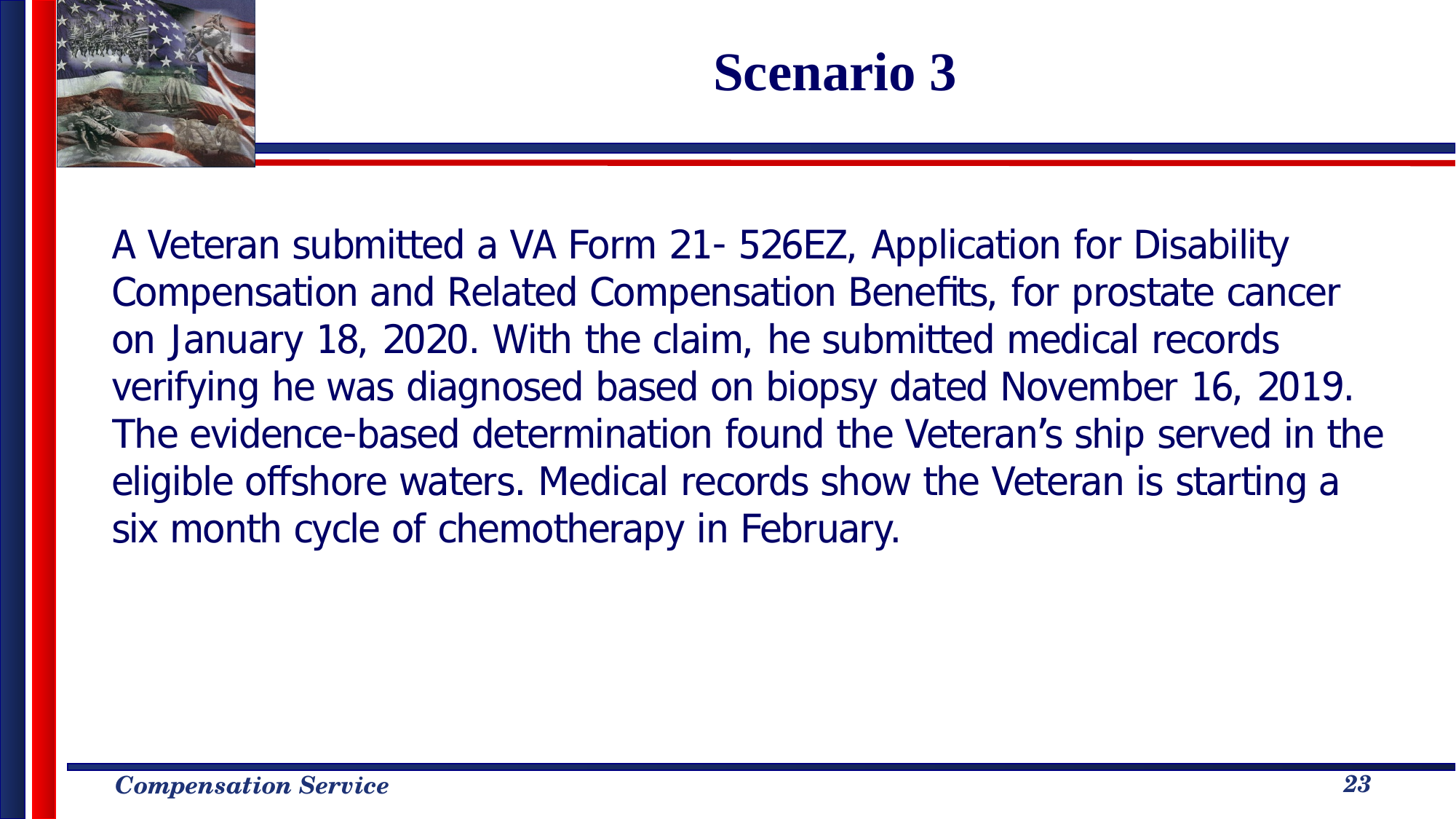

# Scenario 3
A Veteran submitted a VA Form 21- 526EZ, Application for Disability Compensation and Related Compensation Benefits, for prostate cancer on January 18, 2020. With the claim, he submitted medical records verifying he was diagnosed based on biopsy dated November 16, 2019. The evidence-based determination found the Veteran’s ship served in the eligible offshore waters. Medical records show the Veteran is starting a six month cycle of chemotherapy in February.
23